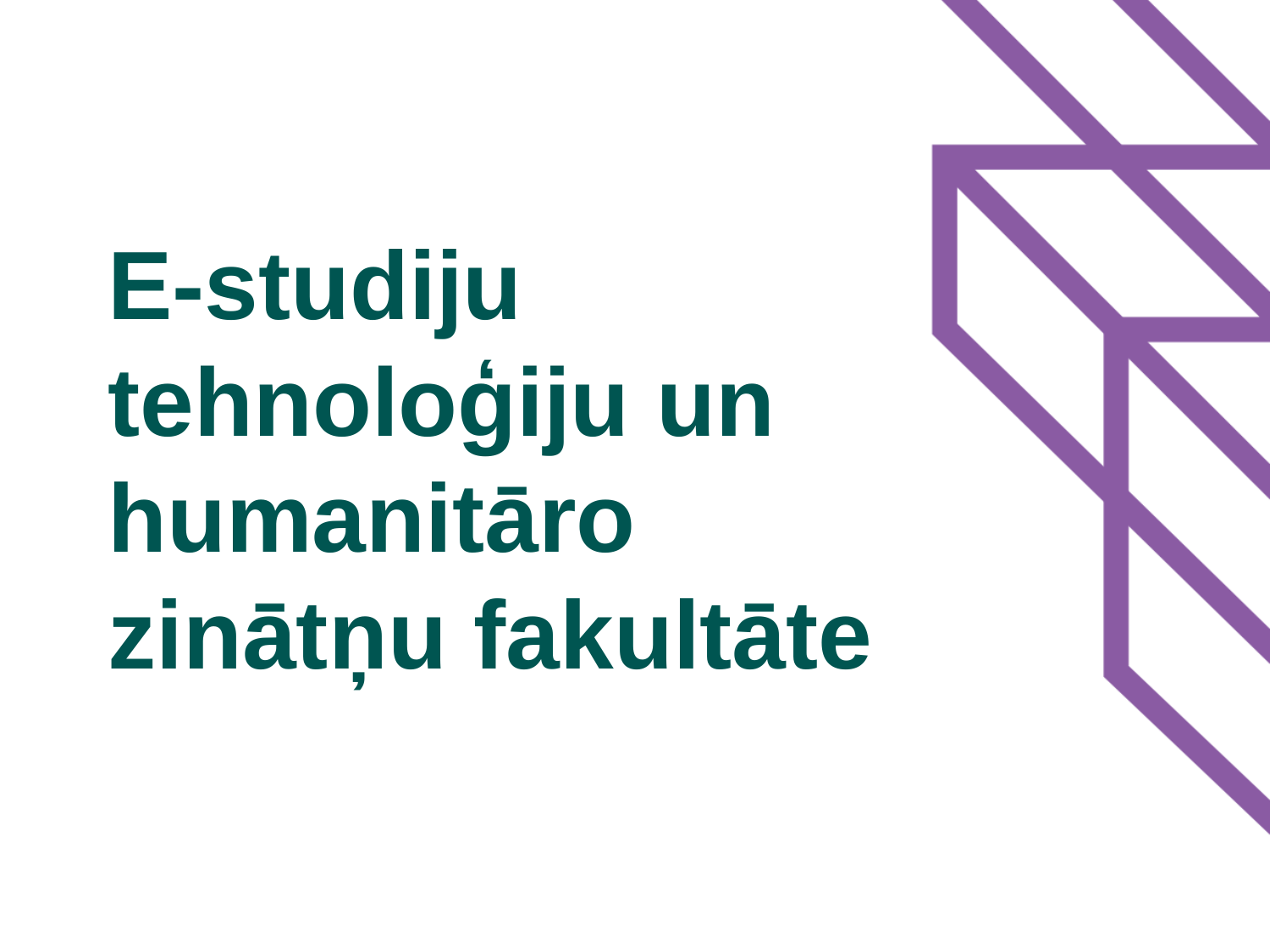

# E-studiju tehnoloģiju un humanitāro zinātņu fakultāte